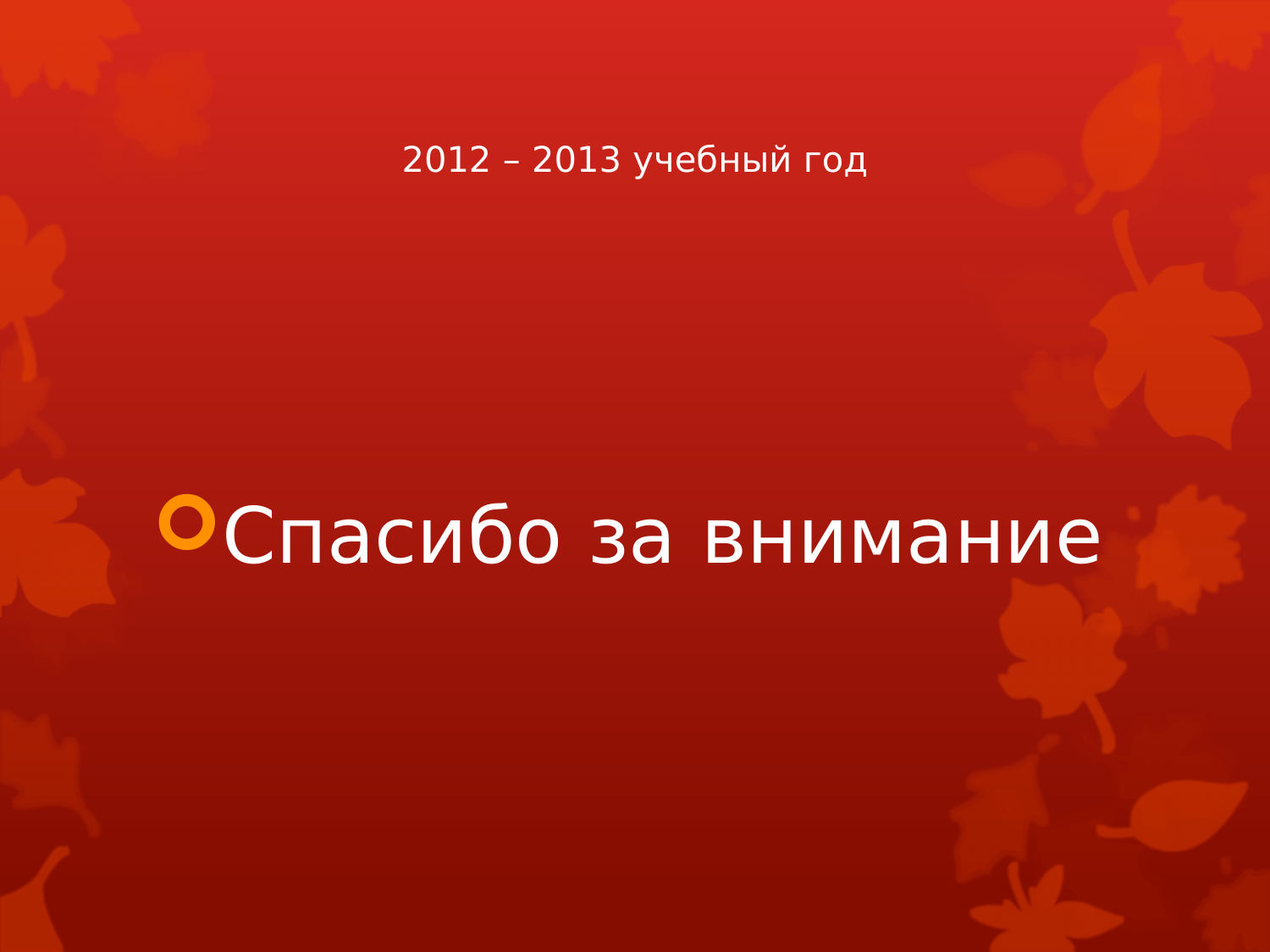

# 2012 – 2013 учебный год
Спасибо за внимание